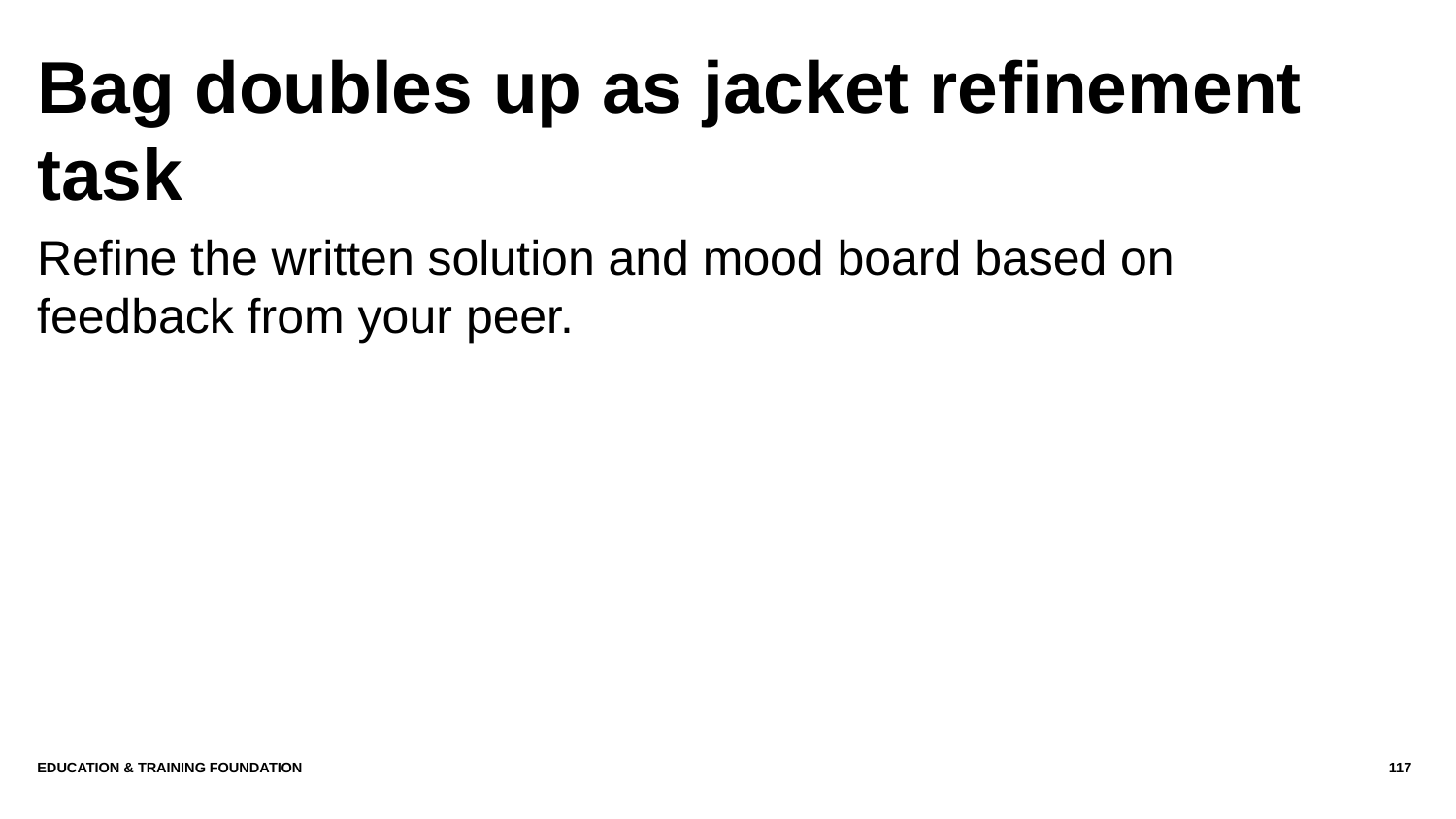

# Bag doubles up as jacket refinement task
Refine the written solution and mood board based on feedback from your peer.

Education & Training Foundation
117